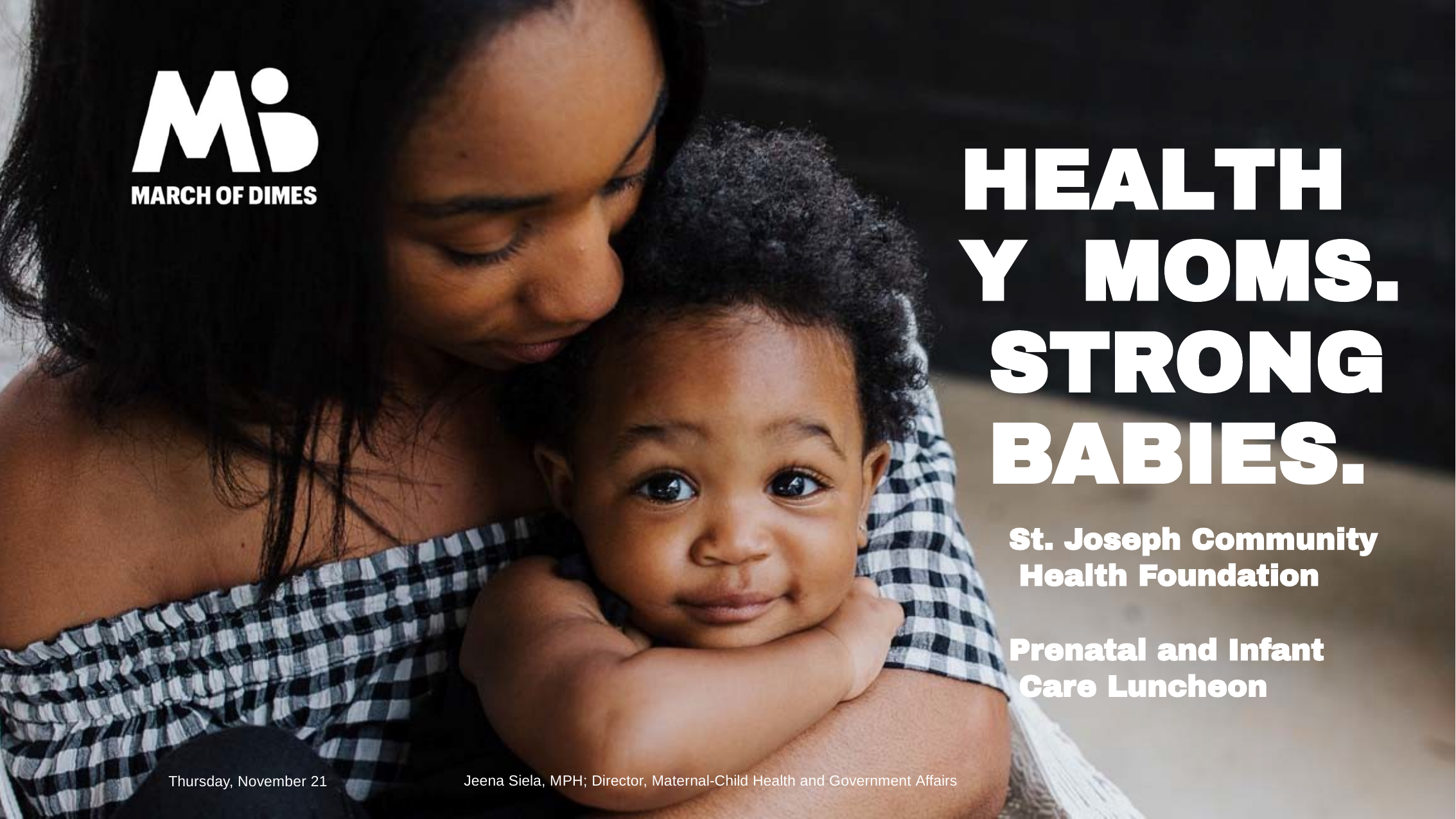

# HEALTHY  MOMS.  STRONG  BABIES.
St. Joseph Community  Health Foundation
Prenatal and Infant  Care Luncheon
Jeena Siela, MPH; Director, Maternal-Child Health and Government Affairs
Thursday, November 21